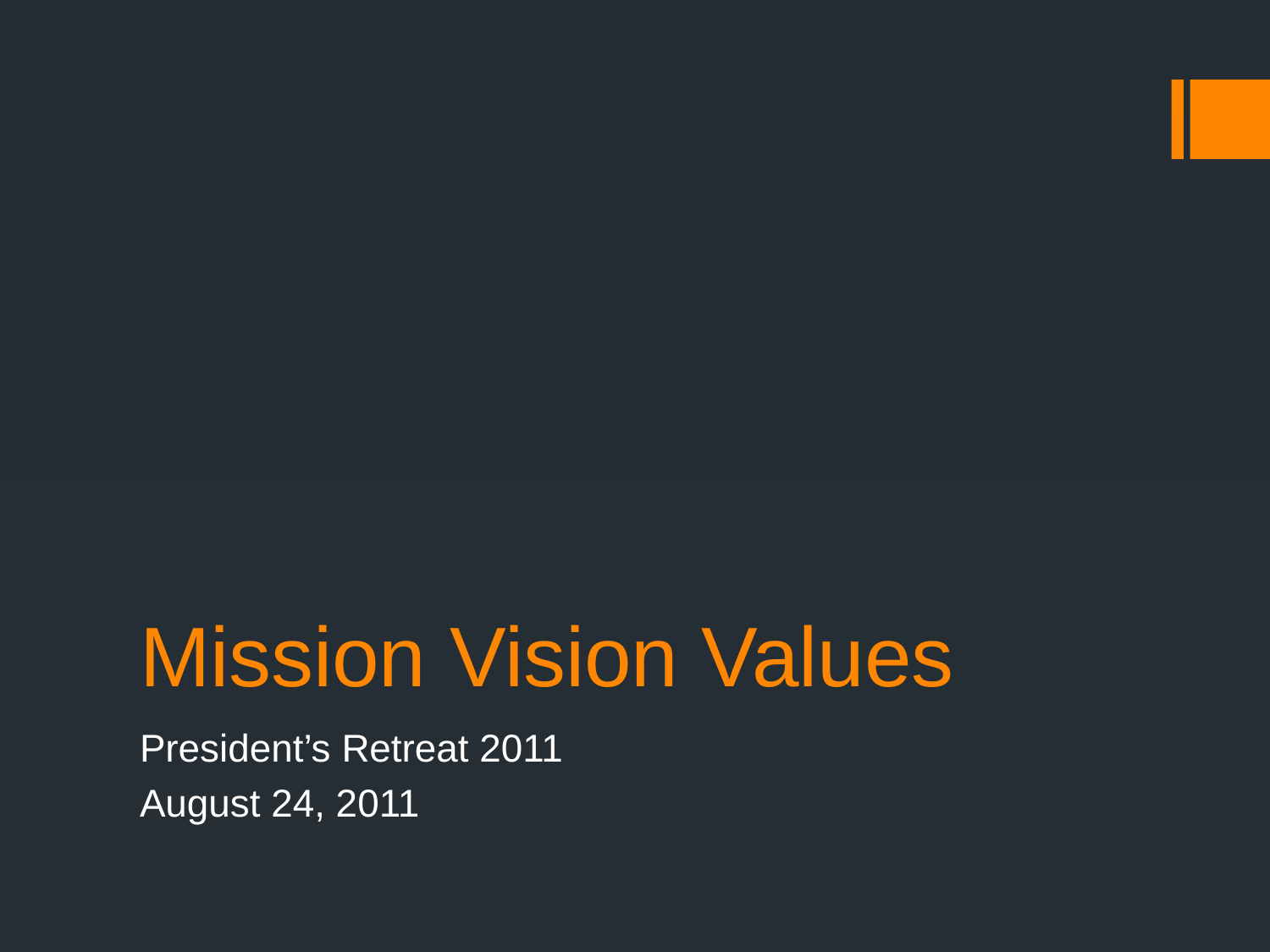

# Mission Vision Values
President’s Retreat 2011
August 24, 2011